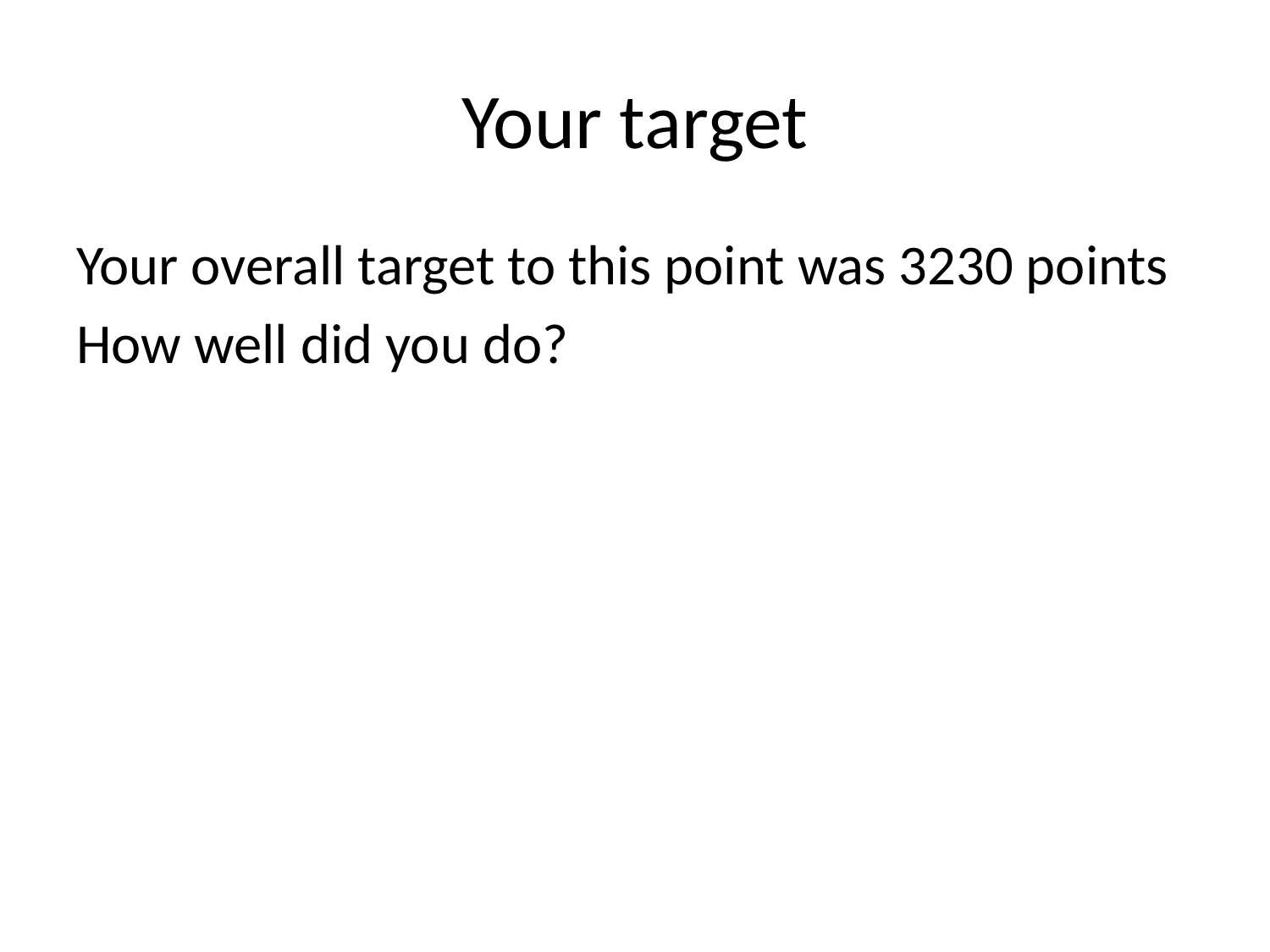

# Your target
Your overall target to this point was 3230 points
How well did you do?